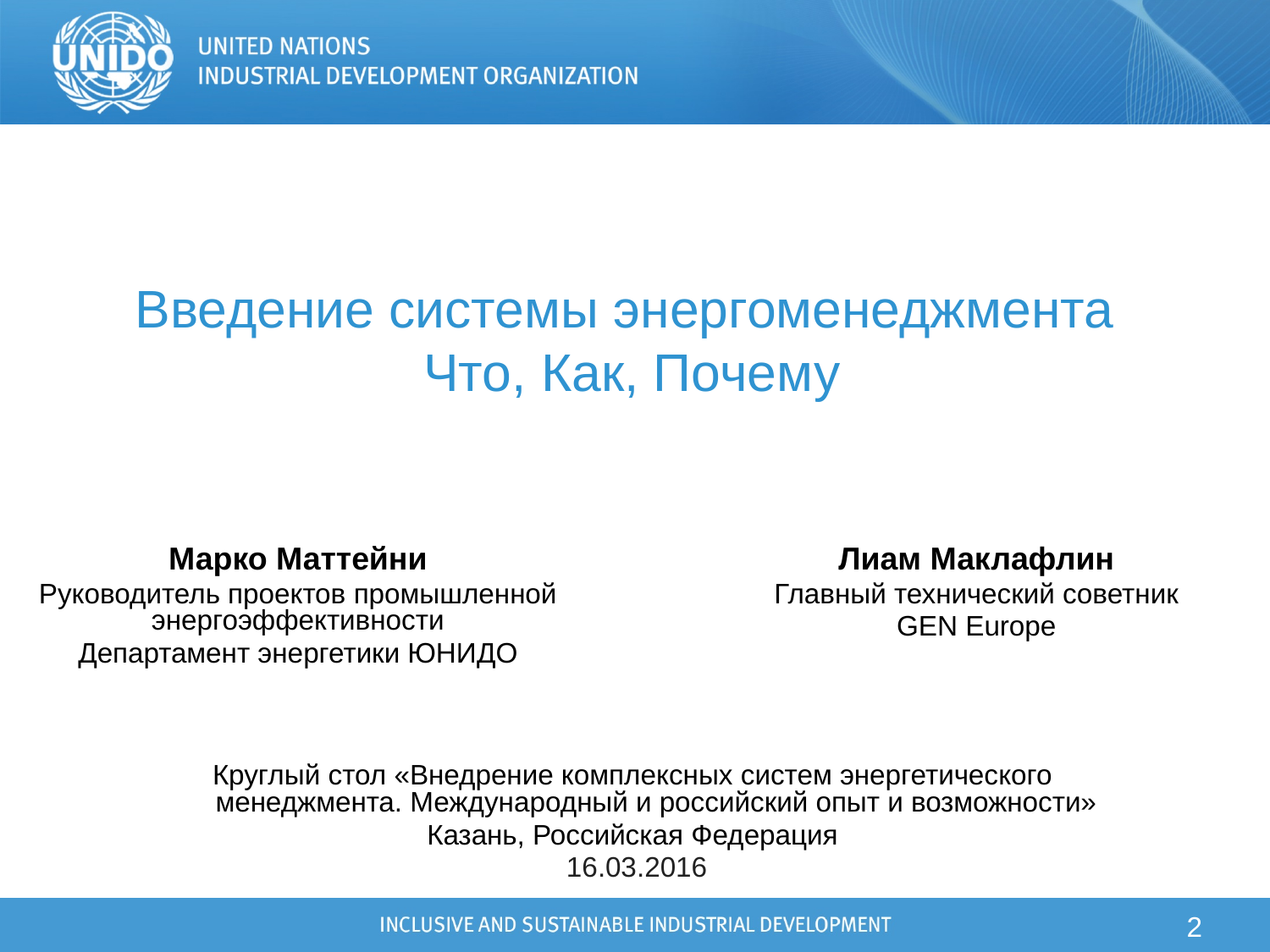

Введение системы энергоменеджмента
Что, Как, Почему

Марко Маттейни
Руководитель проектов промышленной энергоэффективности
Департамент энергетики ЮНИДО

Лиам Маклафлин
Главный технический советник
GEN Europe

Круглый стол «Внедрение комплексных систем энергетического менеджмента. Международный и российский опыт и возможности»
Казань, Российская Федерация
 16.03.2016

2